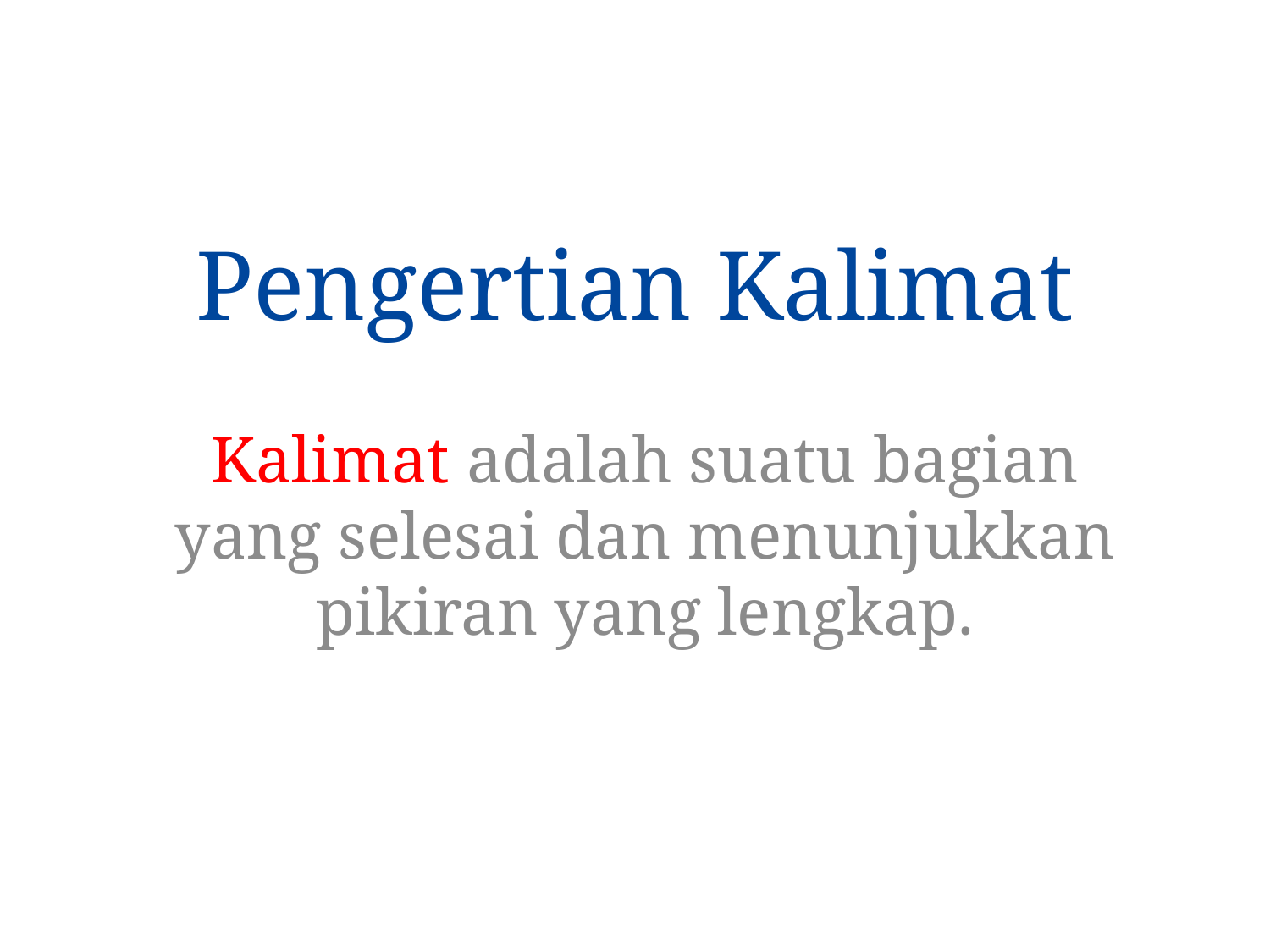

# Pengertian Kalimat
Kalimat adalah suatu bagian yang selesai dan menunjukkan pikiran yang lengkap.